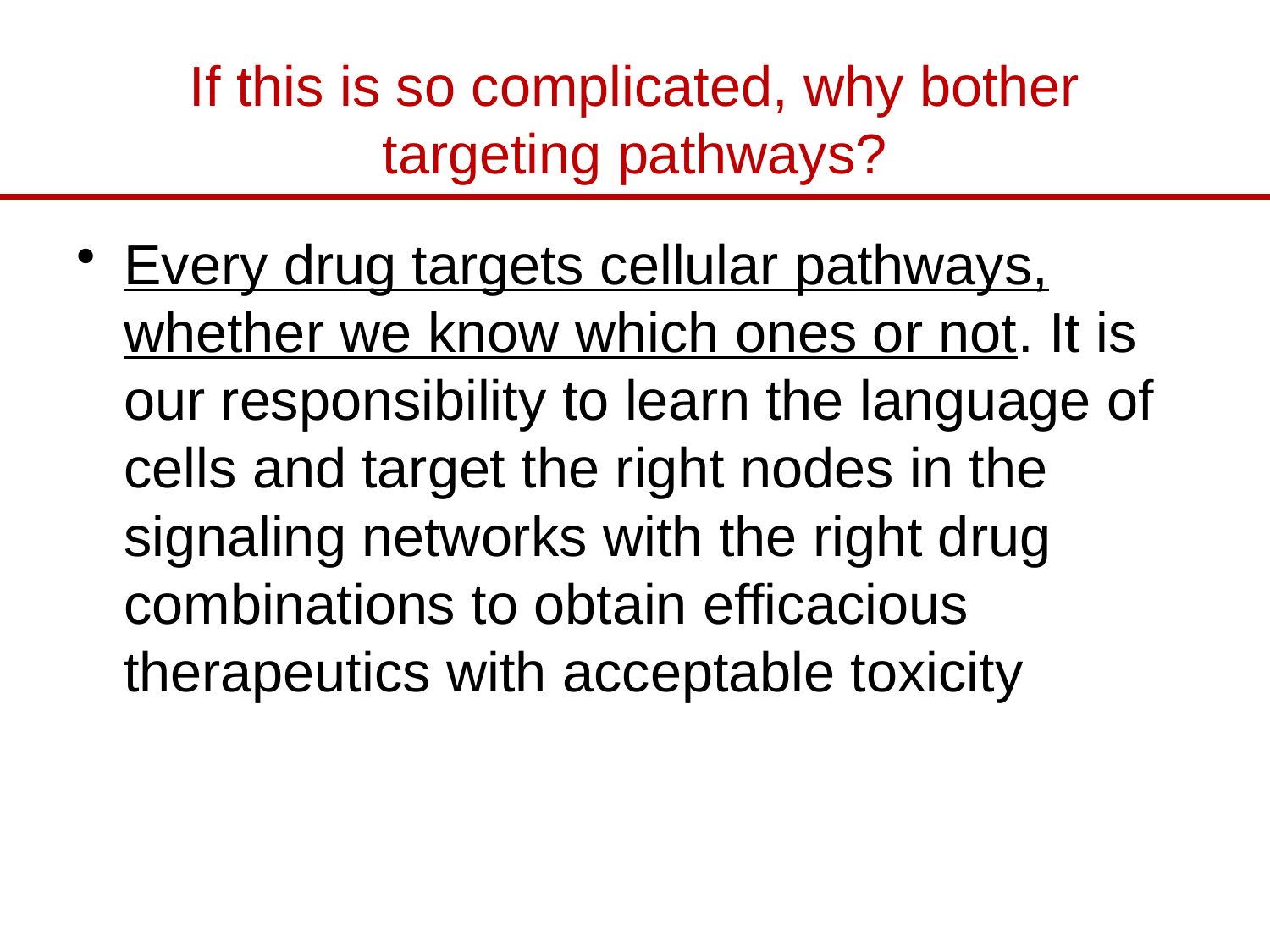

# If this is so complicated, why bother targeting pathways?
Every drug targets cellular pathways, whether we know which ones or not. It is our responsibility to learn the language of cells and target the right nodes in the signaling networks with the right drug combinations to obtain efficacious therapeutics with acceptable toxicity